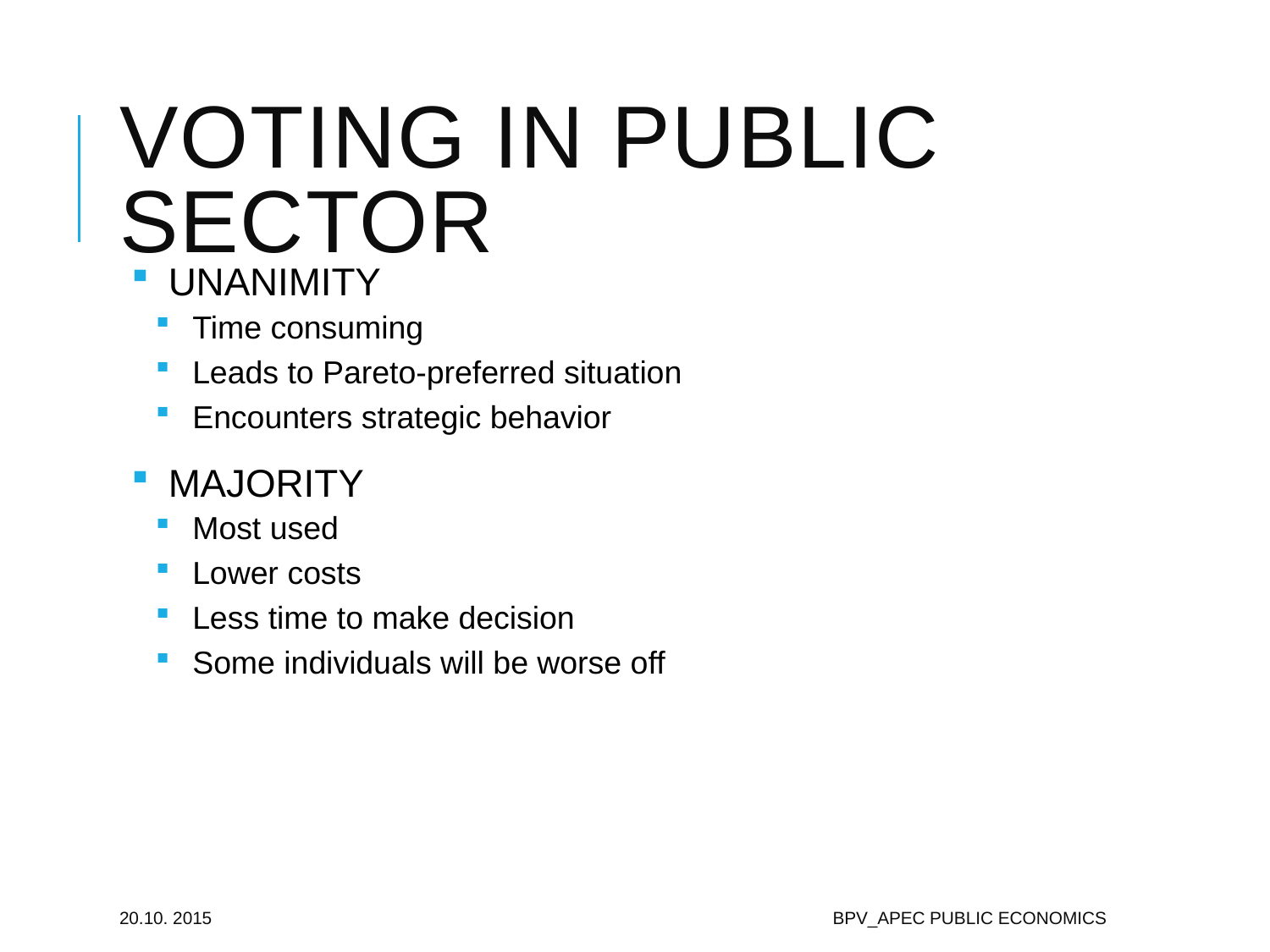

# Voting in Public Sector
UNANIMITY
Time consuming
Leads to Pareto-preferred situation
Encounters strategic behavior
MAJORITY
Most used
Lower costs
Less time to make decision
Some individuals will be worse off
20.10. 2015
BPV_APEC Public Economics